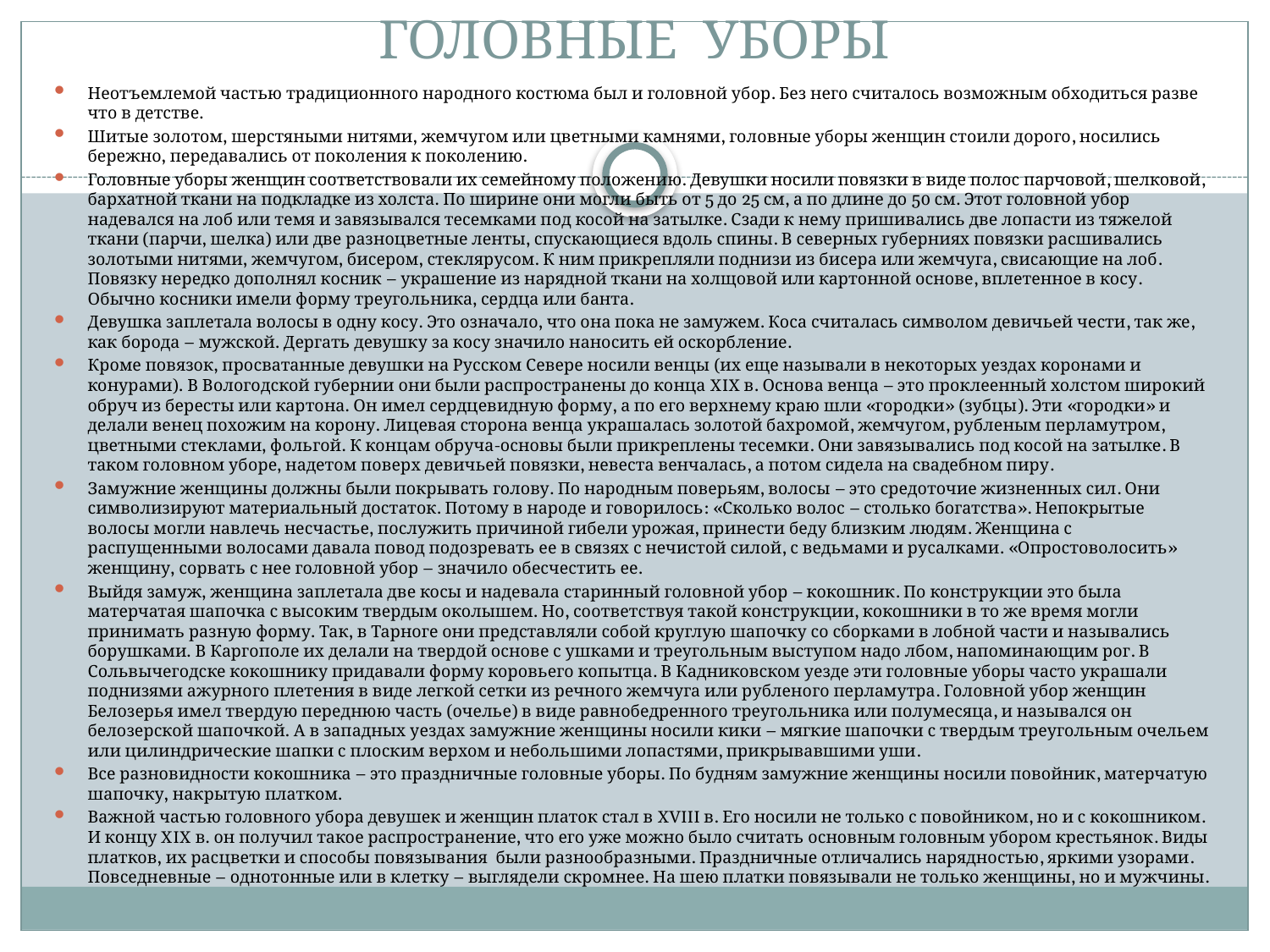

# ГОЛОВНЫЕ  УБОРЫ
Неотъемлемой частью традиционного народного костюма был и головной убор. Без него считалось возможным обходиться разве что в детстве.
Шитые золотом, шерстяными нитями, жемчугом или цветными камнями, головные уборы женщин стоили дорого, носились бережно, передавались от поколения к поколению.
Головные уборы женщин соответствовали их семейному положению. Девушки носили повязки в виде полос парчовой, шелковой, бархатной ткани на подкладке из холста. По ширине они могли быть от 5 до 25 см, а по длине до 50 см. Этот головной убор надевался на лоб или темя и завязывался тесемками под косой на затылке. Сзади к нему пришивались две лопасти из тяжелой ткани (парчи, шелка) или две разноцветные ленты, спускающиеся вдоль спины. В северных губерниях повязки расшивались золотыми нитями, жемчугом, бисером, стеклярусом. К ним прикрепляли поднизи из бисера или жемчуга, свисающие на лоб. Повязку нередко дополнял косник – украшение из нарядной ткани на холщовой или картонной основе, вплетенное в косу. Обычно косники имели форму треугольника, сердца или банта.
Девушка заплетала волосы в одну косу. Это означало, что она пока не замужем. Коса считалась символом девичьей чести, так же, как борода – мужской. Дергать девушку за косу значило наносить ей оскорбление.
Кроме повязок, просватанные девушки на Русском Севере носили венцы (их еще называли в некоторых уездах коронами и конурами). В Вологодской губернии они были распространены до конца XIX в. Основа венца – это проклеенный холстом широкий обруч из бересты или картона. Он имел сердцевидную форму, а по его верхнему краю шли «городки» (зубцы). Эти «городки» и делали венец похожим на корону. Лицевая сторона венца украшалась золотой бахромой, жемчугом, рубленым перламутром, цветными стеклами, фольгой. К концам обруча-основы были прикреплены тесемки. Они завязывались под косой на затылке. В таком головном уборе, надетом поверх девичьей повязки, невеста венчалась, а потом сидела на свадебном пиру.
Замужние женщины должны были покрывать голову. По народным поверьям, волосы – это средоточие жизненных сил. Они символизируют материальный достаток. Потому в народе и говорилось: «Сколько волос – столько богатства». Непокрытые волосы могли навлечь несчастье, послужить причиной гибели урожая, принести беду близким людям. Женщина с распущенными волосами давала повод подозревать ее в связях с нечистой силой, с ведьмами и русалками. «Опростоволосить» женщину, сорвать с нее головной убор – значило обесчестить ее.
Выйдя замуж, женщина заплетала две косы и надевала старинный головной убор – кокошник. По конструкции это была матерчатая шапочка с высоким твердым околышем. Но, соответствуя такой конструкции, кокошники в то же время могли принимать разную форму. Так, в Тарноге они представляли собой круглую шапочку со сборками в лобной части и назывались борушками. В Каргополе их делали на твердой основе с ушками и треугольным выступом надо лбом, напоминающим рог. В Сольвычегодске кокошнику придавали форму коровьего копытца. В Кадниковском уезде эти головные уборы часто украшали поднизями ажурного плетения в виде легкой сетки из речного жемчуга или рубленого перламутра. Головной убор женщин Белозерья имел твердую переднюю часть (очелье) в виде равнобедренного треугольника или полумесяца, и назывался он белозерской шапочкой. А в западных уездах замужние женщины носили кики – мягкие шапочки с твердым треугольным очельем или цилиндрические шапки с плоским верхом и небольшими лопастями, прикрывавшими уши.
Все разновидности кокошника – это праздничные головные уборы. По будням замужние женщины носили повойник, матерчатую шапочку, накрытую платком.
Важной частью головного убора девушек и женщин платок стал в XVIII в. Его носили не только с повойником, но и с кокошником. И концу XIX в. он получил такое распространение, что его уже можно было считать основным головным убором крестьянок. Виды платков, их расцветки и способы повязывания  были разнообразными. Праздничные отличались нарядностью, яркими узорами. Повседневные – однотонные или в клетку – выглядели скромнее. На шею платки повязывали не только женщины, но и мужчины.